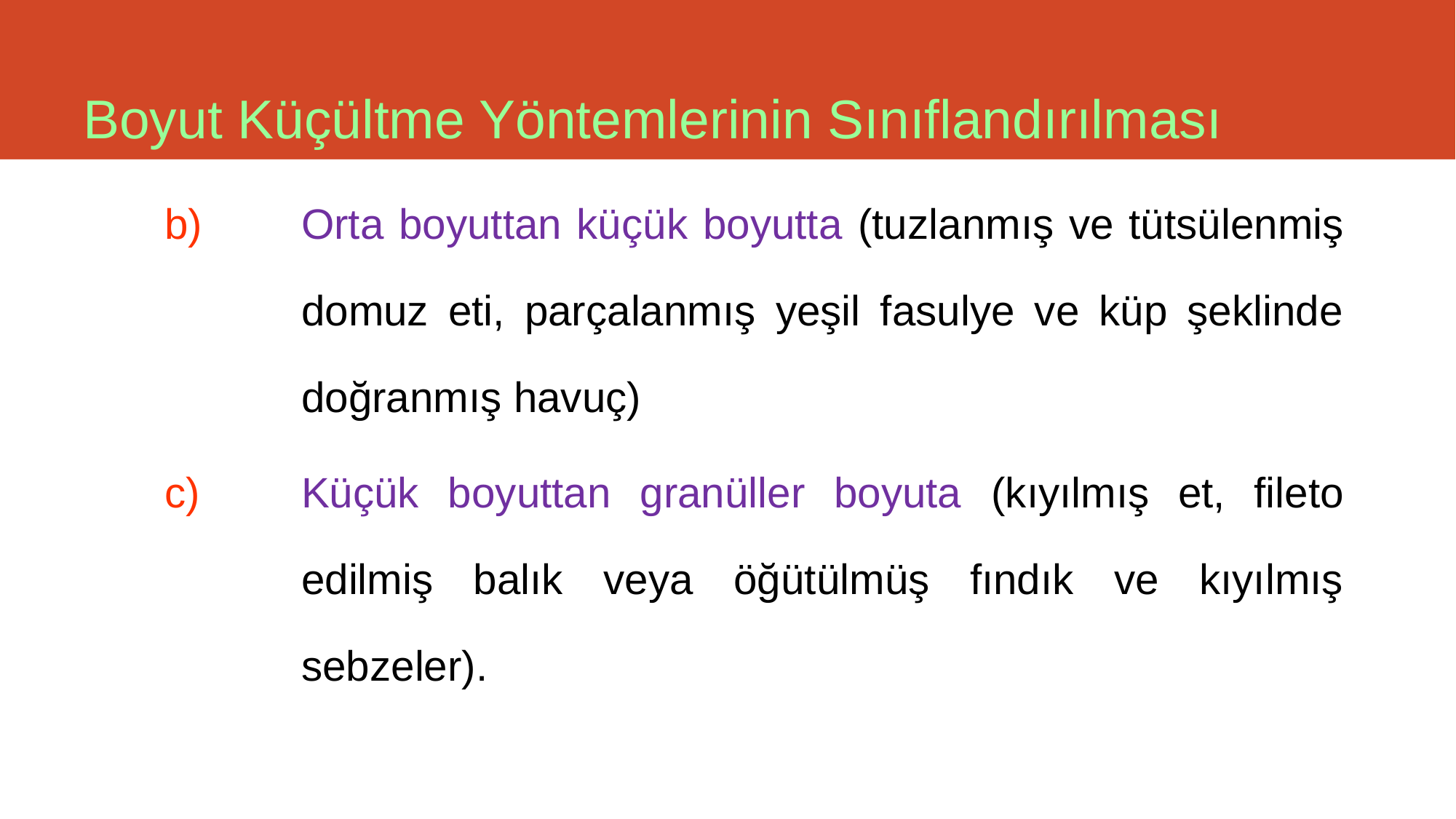

# Boyut Küçültme Yöntemlerinin Sınıflandırılması
Orta boyuttan küçük boyutta (tuzlanmış ve tütsülenmiş domuz eti, parçalanmış yeşil fasulye ve küp şeklinde doğranmış havuç)
Küçük boyuttan granüller boyuta (kıyılmış et, fileto edilmiş balık veya öğütülmüş fındık ve kıyılmış sebzeler).